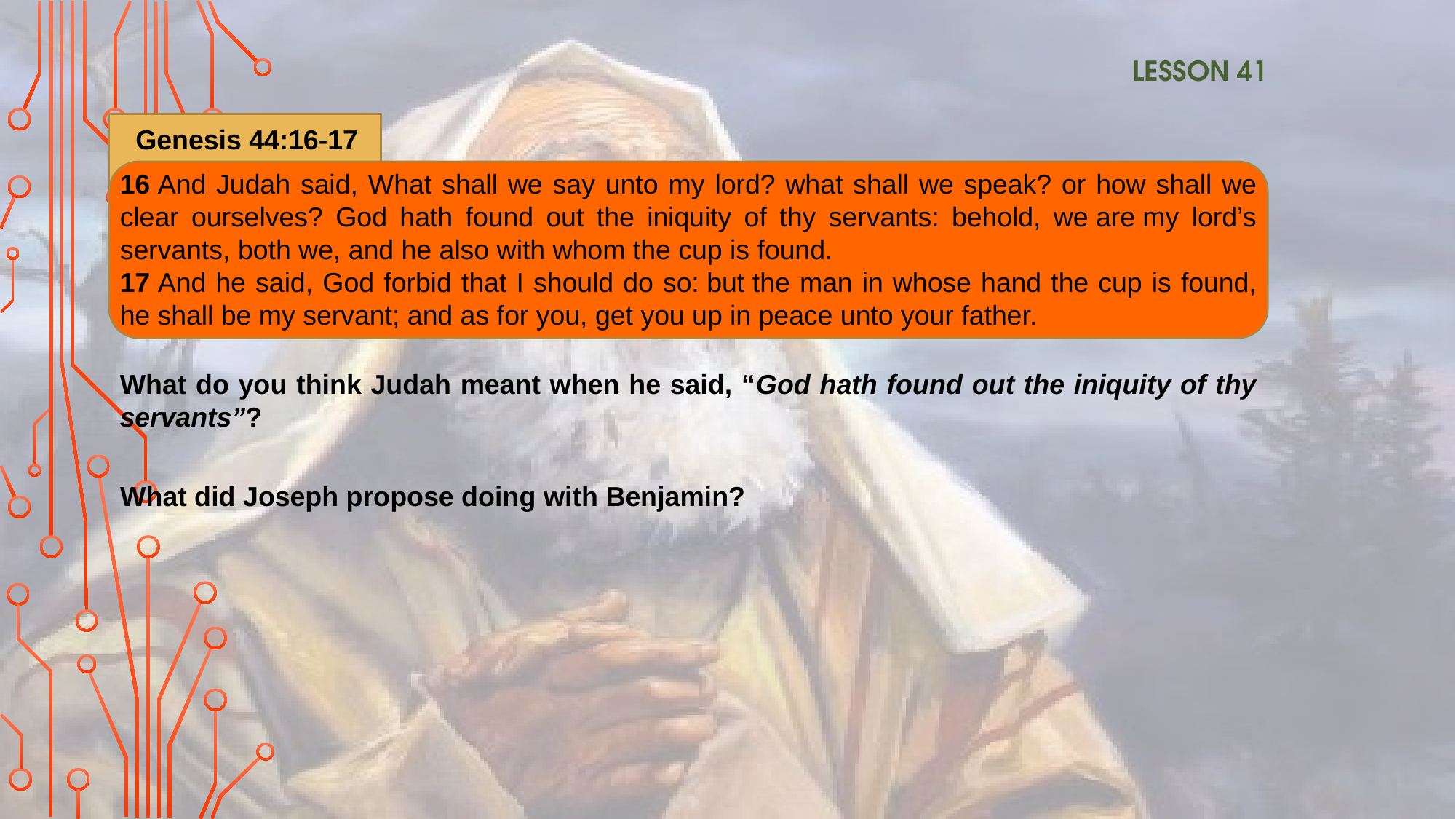

LESSON 41

Genesis 44:16-17

16 And Judah said, What shall we say unto my lord? what shall we speak? or how shall we clear ourselves? God hath found out the iniquity of thy servants: behold, we are my lord’s servants, both we, and he also with whom the cup is found.
17 And he said, God forbid that I should do so: but the man in whose hand the cup is found, he shall be my servant; and as for you, get you up in peace unto your father.
What do you think Judah meant when he said, “God hath found out the iniquity of thy servants”?
What did Joseph propose doing with Benjamin?